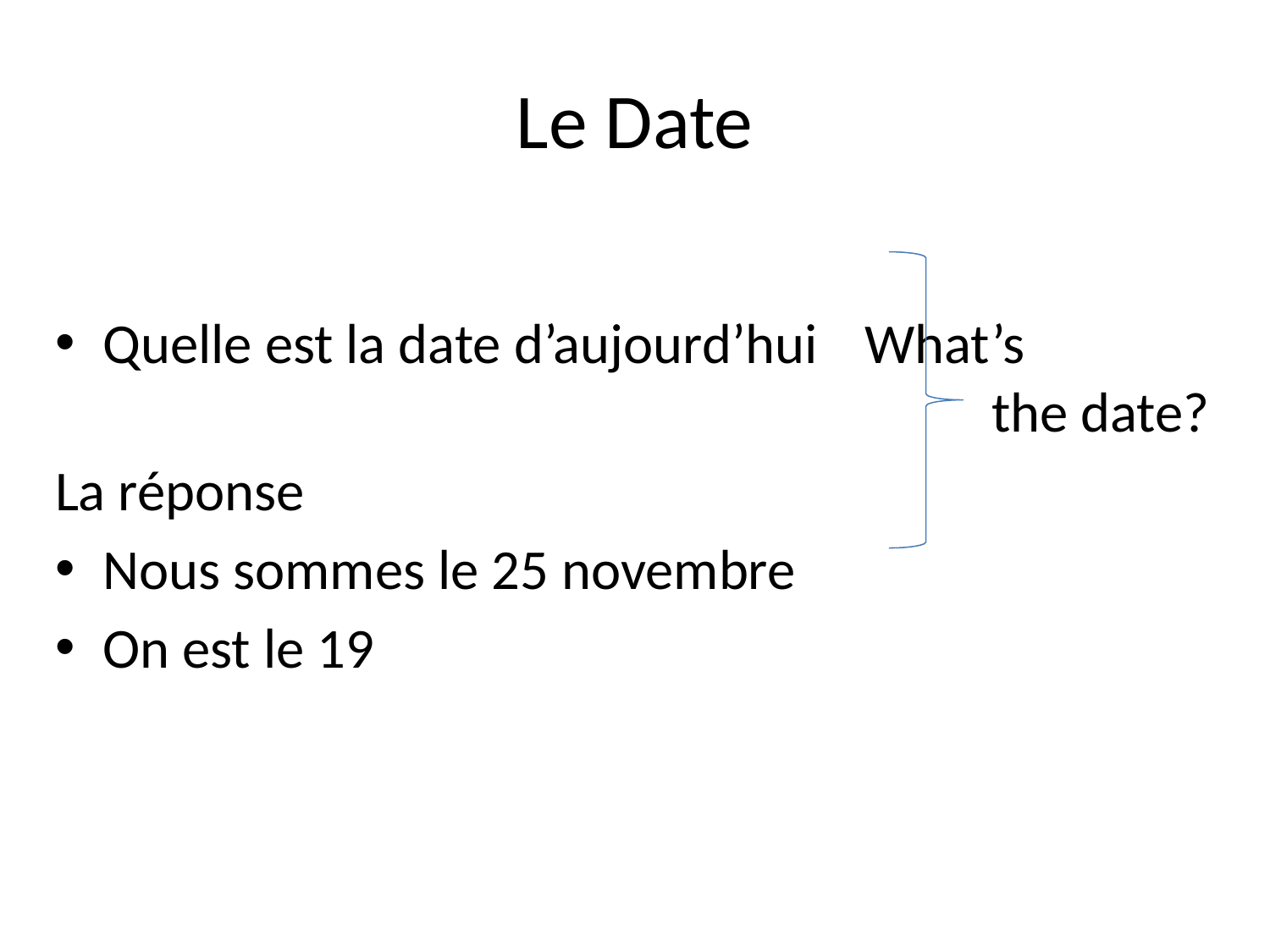

# Le Date

Quelle est la date d’aujourd’hui	What’s 								the date?
La réponse
Nous sommes le 25 novembre
On est le 19